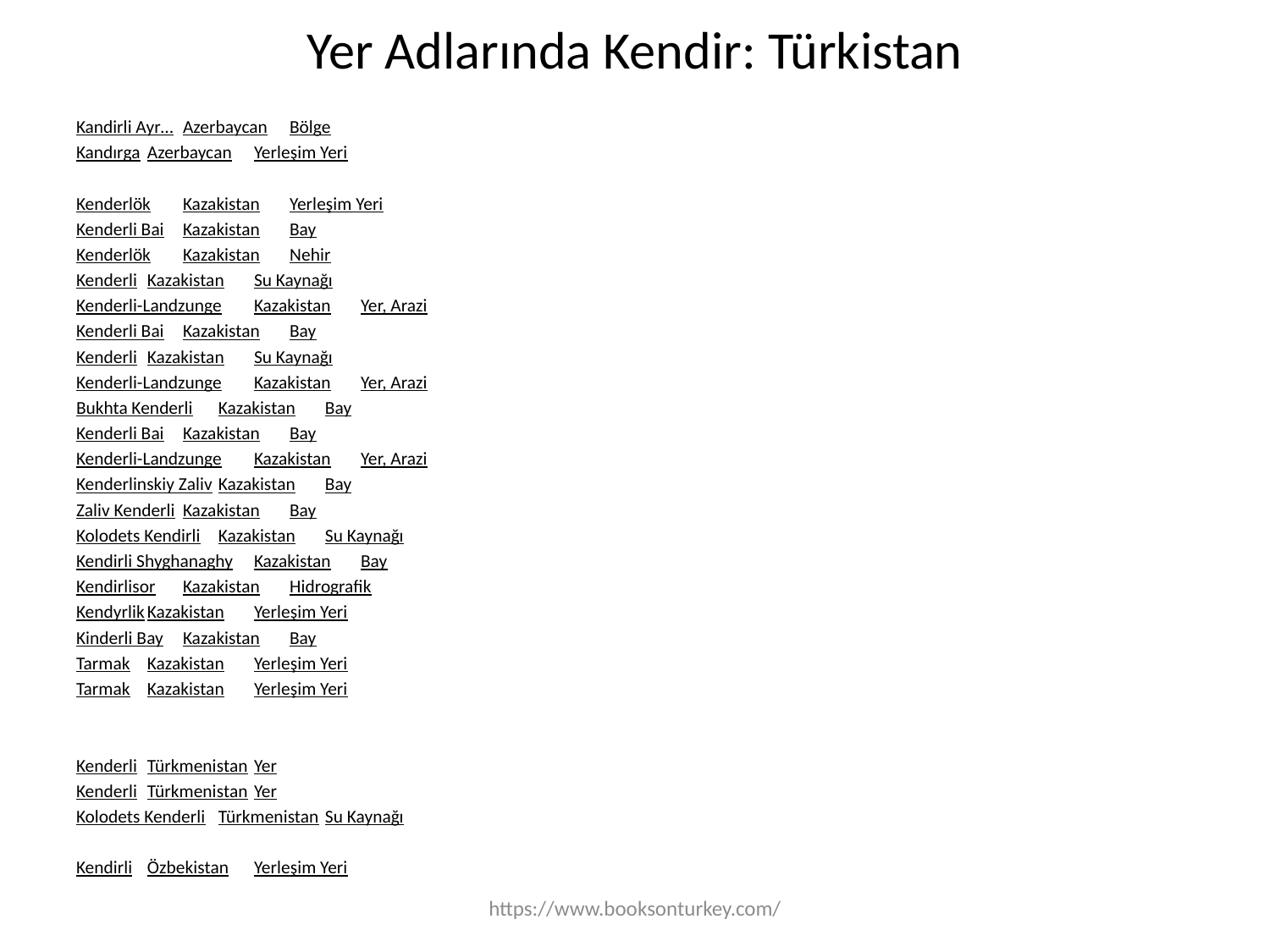

# Yer Adlarında Kendir: Türkistan

Kandirli Ayr…		Azerbaycan	Bölge
Kandırga		Azerbaycan	Yerleşim Yeri

Kenderlök		Kazakistan	Yerleşim Yeri
Kenderli Bai		Kazakistan	Bay
Kenderlök		Kazakistan	Nehir
Kenderli		Kazakistan	Su Kaynağı
Kenderli-Landzunge	Kazakistan	Yer, Arazi
Kenderli Bai		Kazakistan	Bay
Kenderli		Kazakistan	Su Kaynağı
Kenderli-Landzunge	Kazakistan	Yer, Arazi
Bukhta Kenderli	Kazakistan	Bay
Kenderli Bai		Kazakistan	Bay
Kenderli-Landzunge	Kazakistan	Yer, Arazi
Kenderlinskiy Zaliv	Kazakistan	Bay
Zaliv Kenderli		Kazakistan	Bay
Kolodets Kendirli	Kazakistan	Su Kaynağı
Kendirli Shyghanaghy	Kazakistan	Bay
Kendirlisor		Kazakistan	Hidrografik
Kendyrlik		Kazakistan	Yerleşim Yeri
Kinderli Bay		Kazakistan	Bay
Tarmak		Kazakistan	Yerleşim Yeri
Tarmak		Kazakistan	Yerleşim Yeri

Kenderli		Türkmenistan	Yer
Kenderli		Türkmenistan	Yer
Kolodets Kenderli	Türkmenistan	Su Kaynağı

Kendirli		Özbekistan	Yerleşim Yeri

https://www.booksonturkey.com/